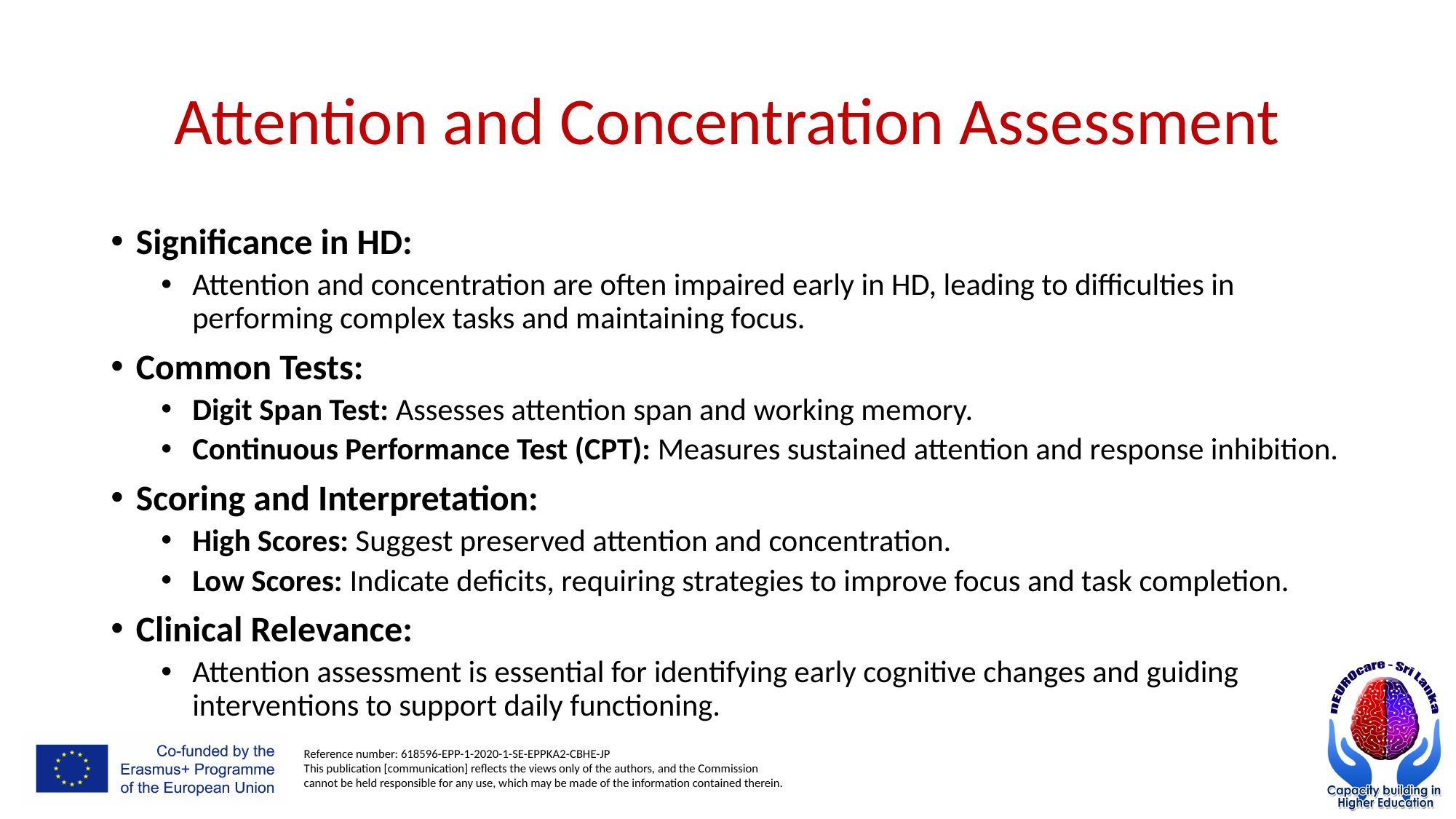

# Attention and Concentration Assessment
Significance in HD:
Attention and concentration are often impaired early in HD, leading to difficulties in performing complex tasks and maintaining focus.
Common Tests:
Digit Span Test: Assesses attention span and working memory.
Continuous Performance Test (CPT): Measures sustained attention and response inhibition.
Scoring and Interpretation:
High Scores: Suggest preserved attention and concentration.
Low Scores: Indicate deficits, requiring strategies to improve focus and task completion.
Clinical Relevance:
Attention assessment is essential for identifying early cognitive changes and guiding interventions to support daily functioning.